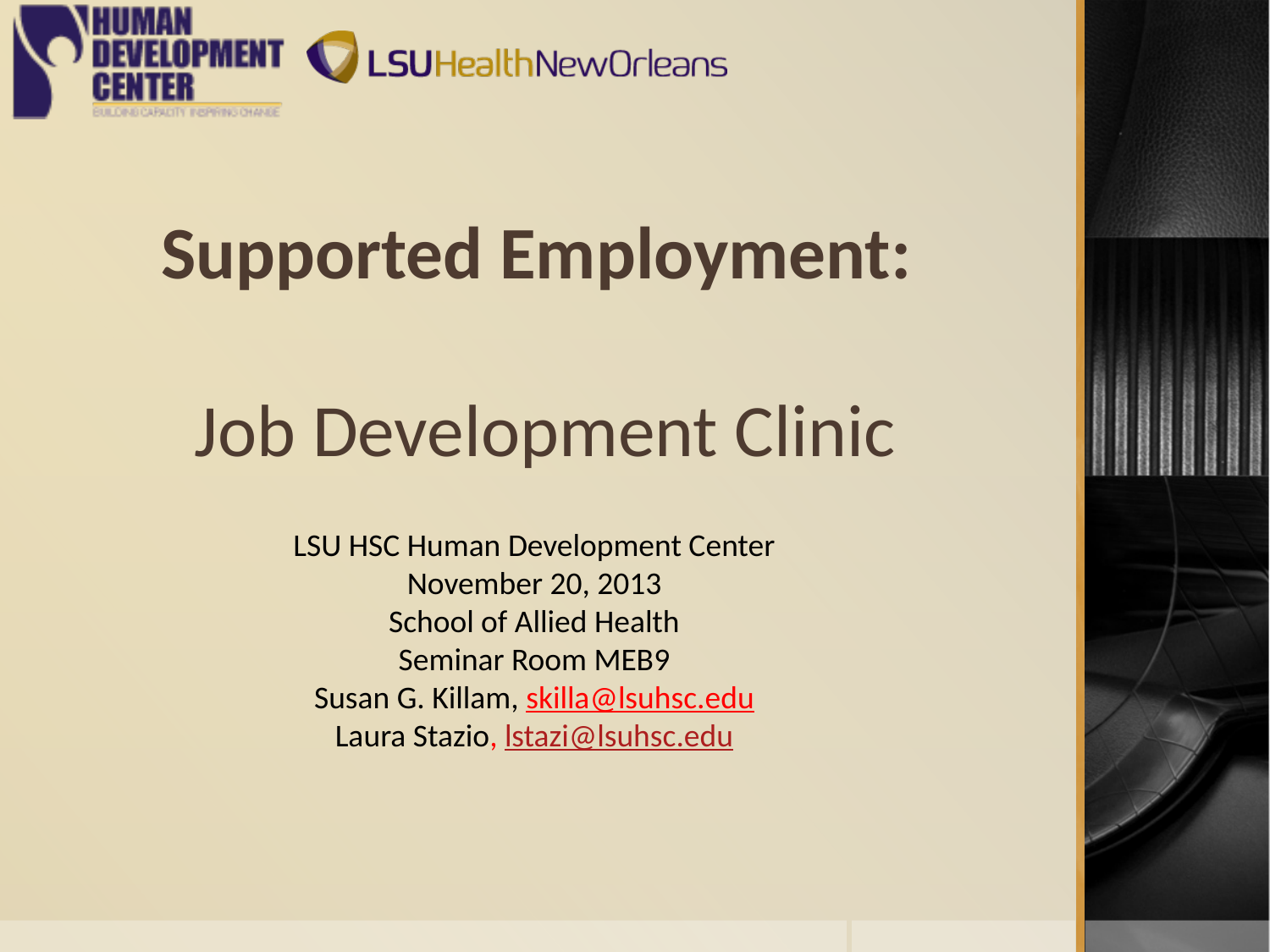

# Supported Employment: Job Development Clinic
LSU HSC Human Development Center
November 20, 2013
School of Allied Health
Seminar Room MEB9
Susan G. Killam, skilla@lsuhsc.edu
Laura Stazio, lstazi@lsuhsc.edu